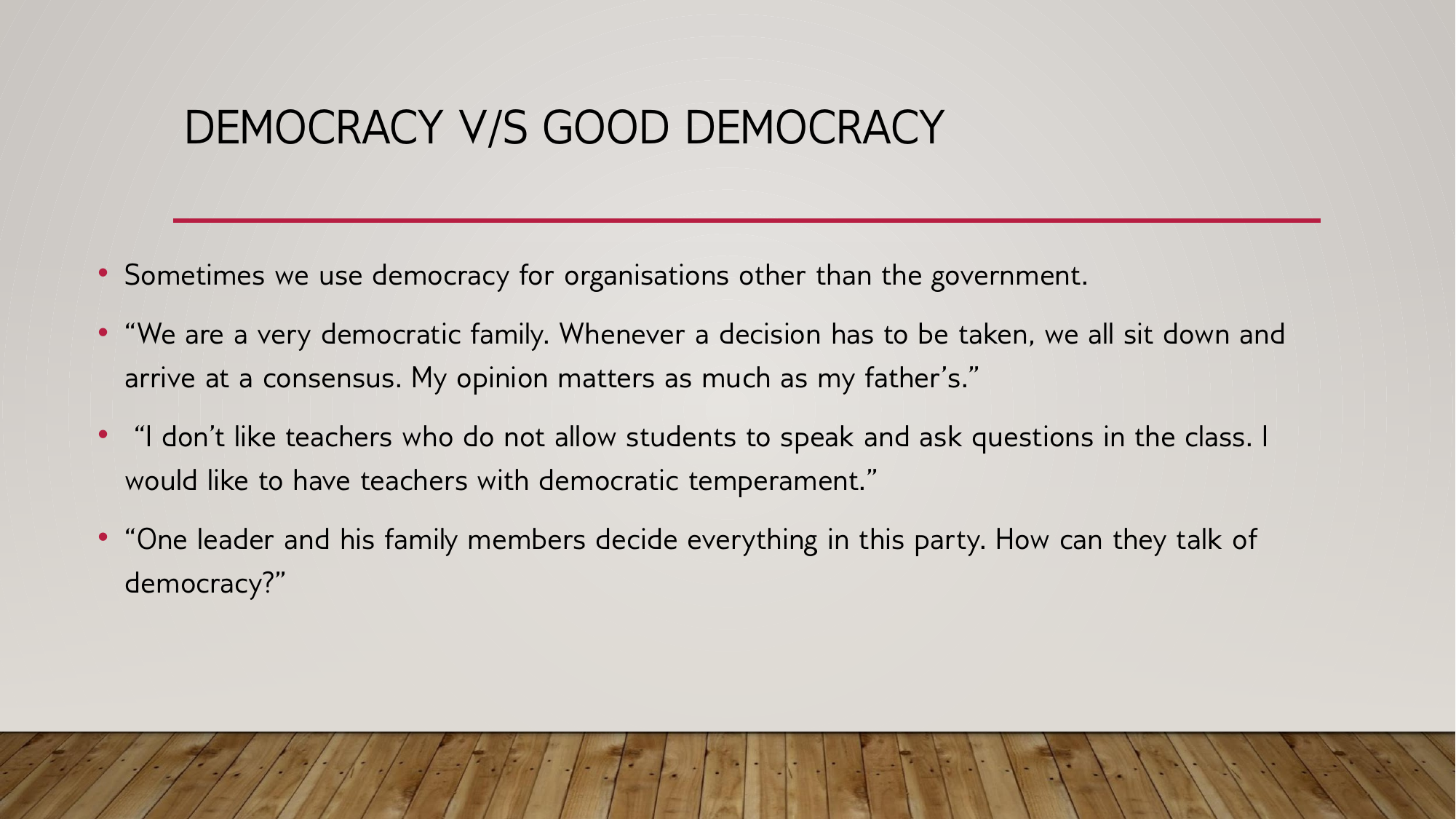

# DEMOCRACY V/S GOOD DEMOCRACY
Sometimes we use democracy for organisations other than the government.
“We are a very democratic family. Whenever a decision has to be taken, we all sit down and arrive at a consensus. My opinion matters as much as my father’s.”
 “I don’t like teachers who do not allow students to speak and ask questions in the class. I would like to have teachers with democratic temperament.”
“One leader and his family members decide everything in this party. How can they talk of democracy?”